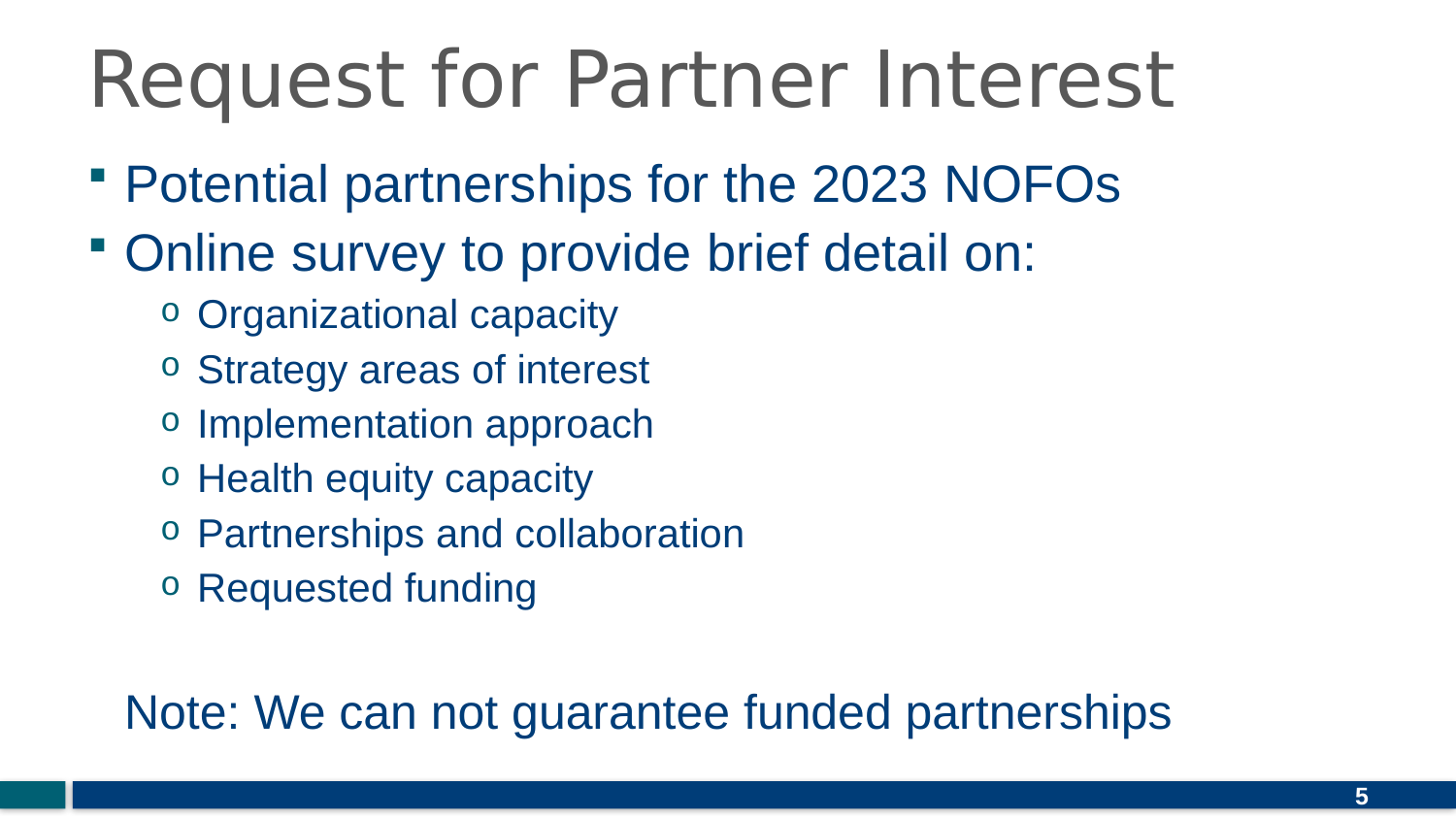

# Request for Partner Interest
Potential partnerships for the 2023 NOFOs
Online survey to provide brief detail on:
Organizational capacity
Strategy areas of interest
Implementation approach
Health equity capacity
Partnerships and collaboration
Requested funding

Note: We can not guarantee funded partnerships